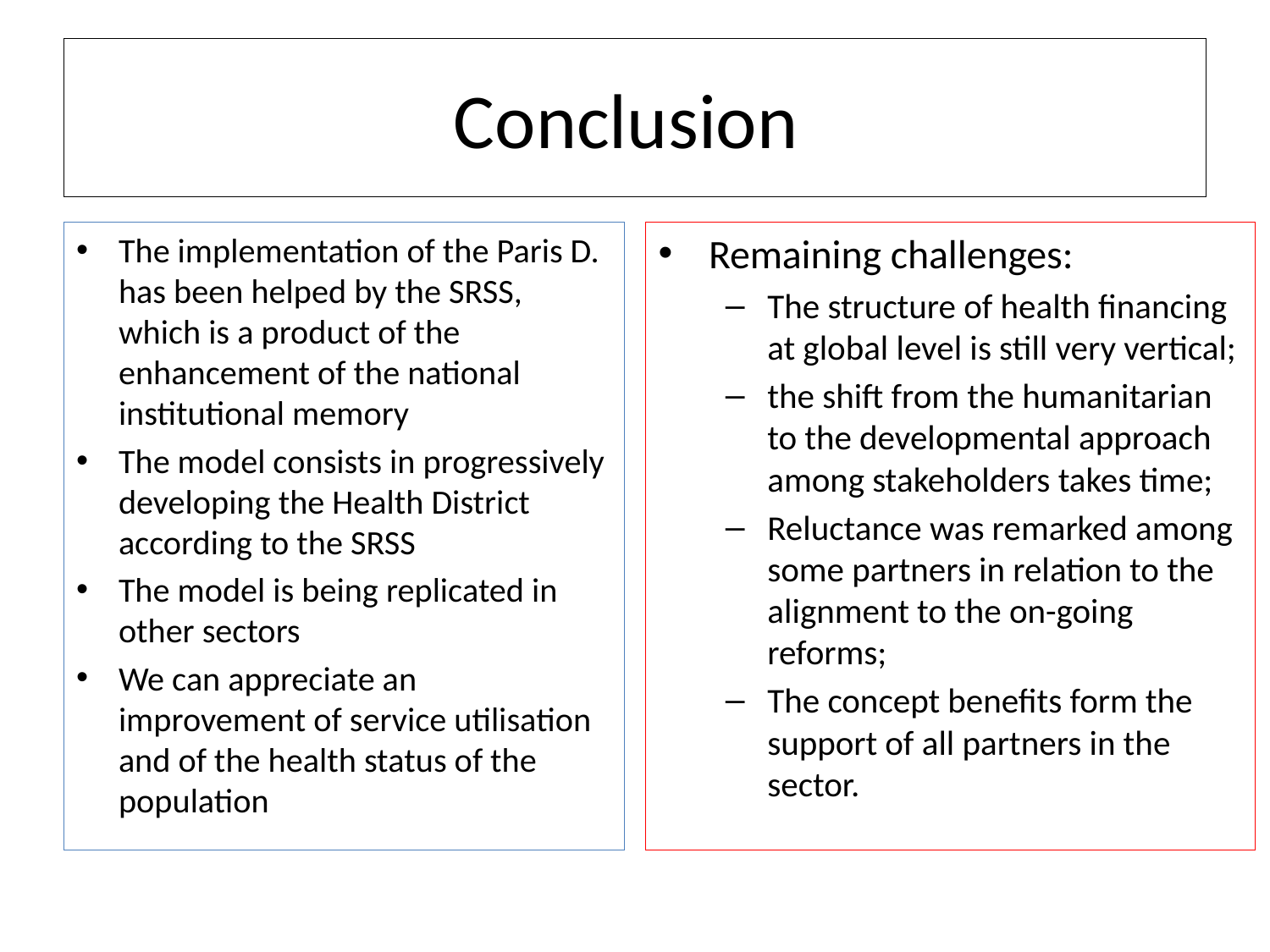

# Conclusion
The implementation of the Paris D. has been helped by the SRSS, which is a product of the enhancement of the national institutional memory
The model consists in progressively developing the Health District according to the SRSS
The model is being replicated in other sectors
We can appreciate an improvement of service utilisation and of the health status of the population
Remaining challenges:
The structure of health financing at global level is still very vertical;
the shift from the humanitarian to the developmental approach among stakeholders takes time;
Reluctance was remarked among some partners in relation to the alignment to the on-going reforms;
The concept benefits form the support of all partners in the sector.